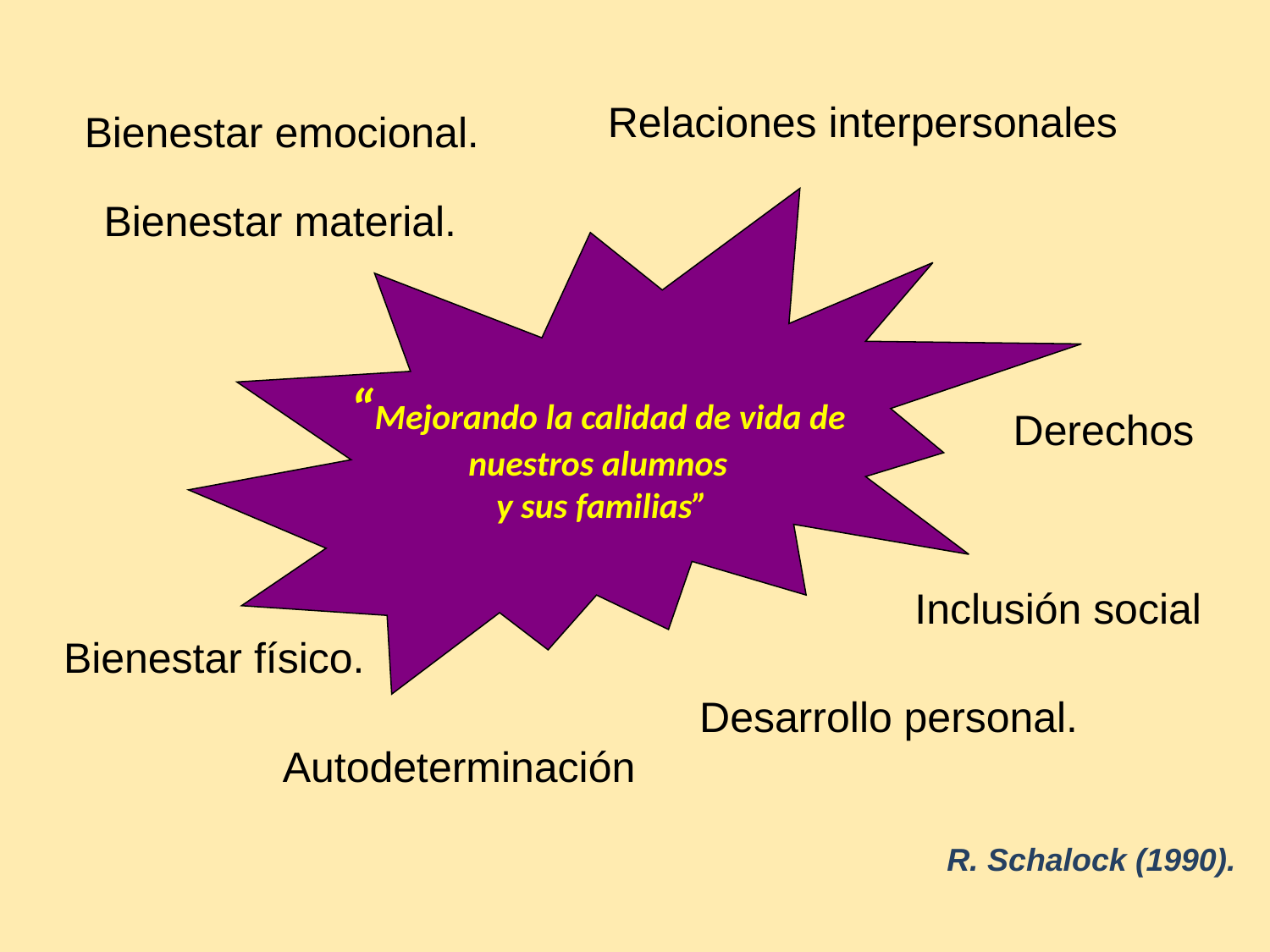

Relaciones interpersonales
Bienestar emocional.
Bienestar material.
“Mejorando la calidad de vida de
nuestros alumnos
y sus familias”
 Derechos
 Inclusión social
Bienestar físico.
Desarrollo personal.
Autodeterminación

R. Schalock (1990).